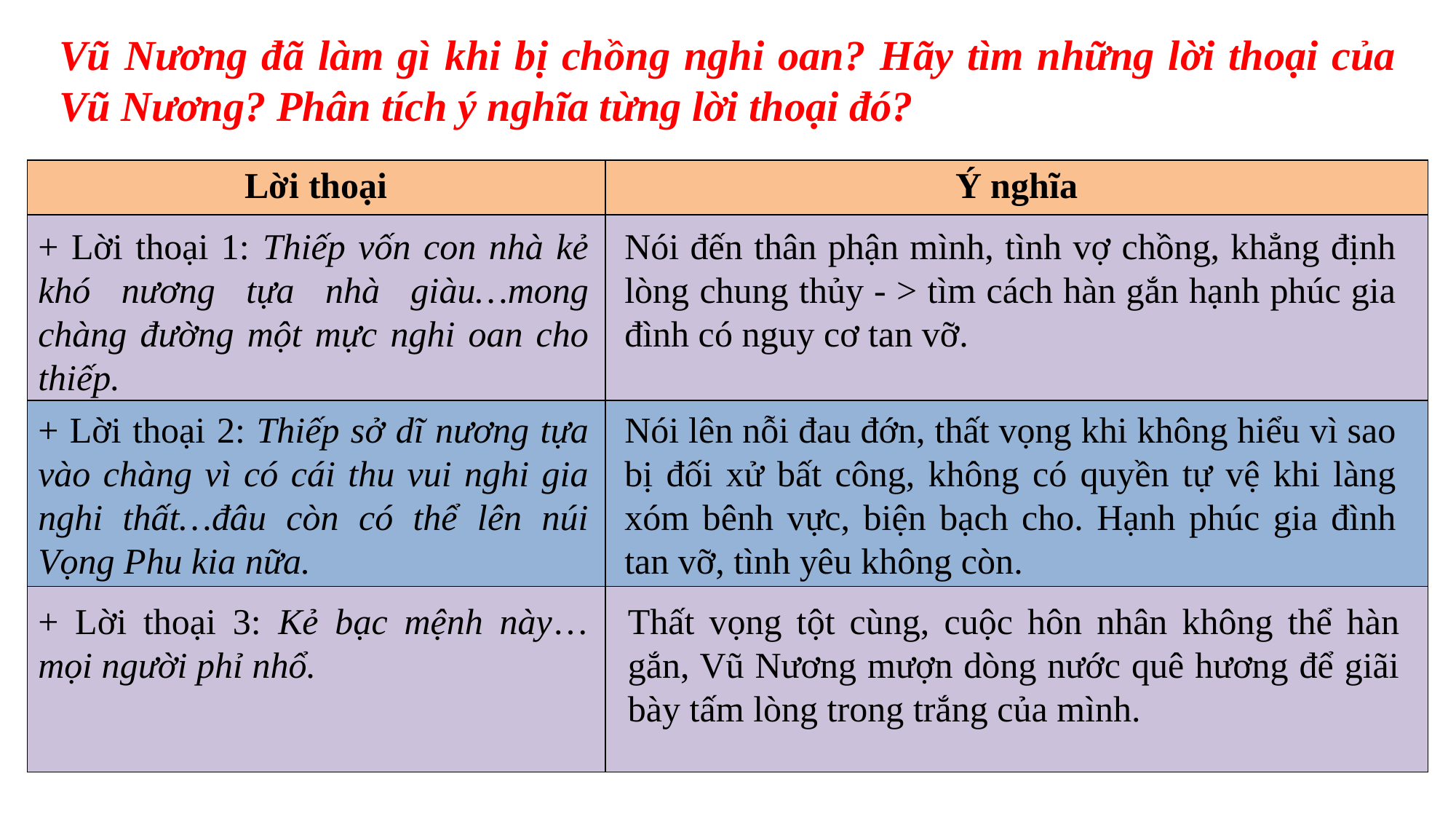

Vũ Nương đã làm gì khi bị chồng nghi oan? Hãy tìm những lời thoại của Vũ Nương? Phân tích ý nghĩa từng lời thoại đó?
| Lời thoại | Ý nghĩa |
| --- | --- |
|  |  |
|  |  |
|  |  |
+ Lời thoại 1: Thiếp vốn con nhà kẻ khó nương tựa nhà giàu…mong chàng đường một mực nghi oan cho thiếp.
Nói đến thân phận mình, tình vợ chồng, khẳng định lòng chung thủy - > tìm cách hàn gắn hạnh phúc gia đình có nguy cơ tan vỡ.
+ Lời thoại 2: Thiếp sở dĩ nương tựa vào chàng vì có cái thu vui nghi gia nghi thất…đâu còn có thể lên núi Vọng Phu kia nữa.
Nói lên nỗi đau đớn, thất vọng khi không hiểu vì sao bị đối xử bất công, không có quyền tự vệ khi làng xóm bênh vực, biện bạch cho. Hạnh phúc gia đình tan vỡ, tình yêu không còn.
Thất vọng tột cùng, cuộc hôn nhân không thể hàn gắn, Vũ Nương mượn dòng nước quê hương để giãi bày tấm lòng trong trắng của mình.
+ Lời thoại 3: Kẻ bạc mệnh này…mọi người phỉ nhổ.